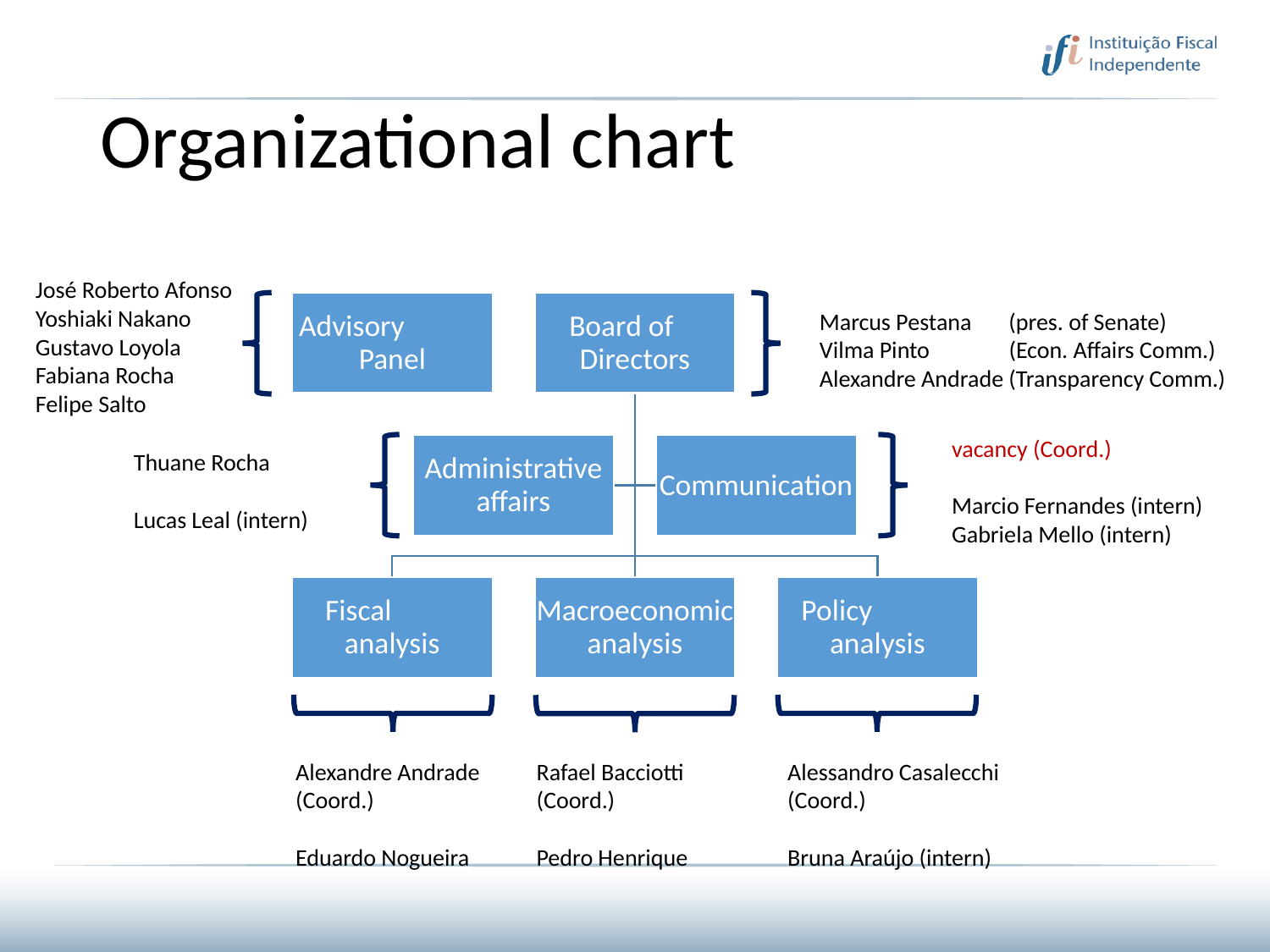

# Organizational chart
José Roberto Afonso
Yoshiaki Nakano
Gustavo Loyola
Fabiana Rocha
Felipe Salto

Advisory             Panel
Board of     Directors
Fiscal           analysis
Macroeconomic analysis
Policy             analysis
Administrative affairs
Communication
Marcus Pestana       (pres. of Senate)
Vilma Pinto               (Econ. Affairs Comm.)
Alexandre Andrade (Transparency Comm.)
vacancy (Coord.)

Marcio Fernandes (intern)
Gabriela Mello (intern)

Thuane Rocha

Lucas Leal (intern)

Alexandre Andrade (Coord.)

Eduardo Nogueira
Rafael Bacciotti (Coord.)

Pedro Henrique
Alessandro Casalecchi (Coord.)

Bruna Araújo (intern)